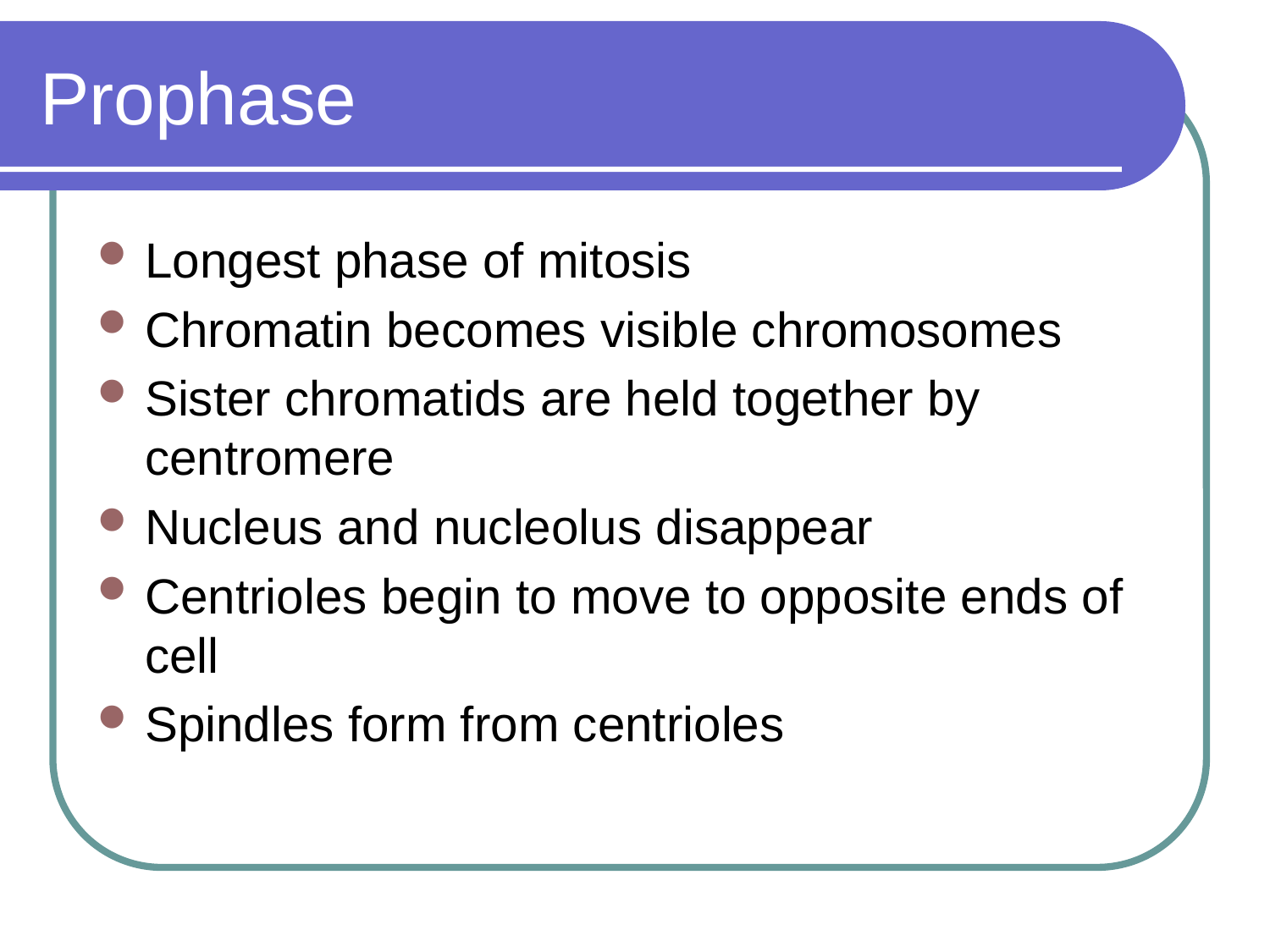

# Prophase
Longest phase of mitosis
Chromatin becomes visible chromosomes
Sister chromatids are held together by centromere
Nucleus and nucleolus disappear
Centrioles begin to move to opposite ends of cell
Spindles form from centrioles